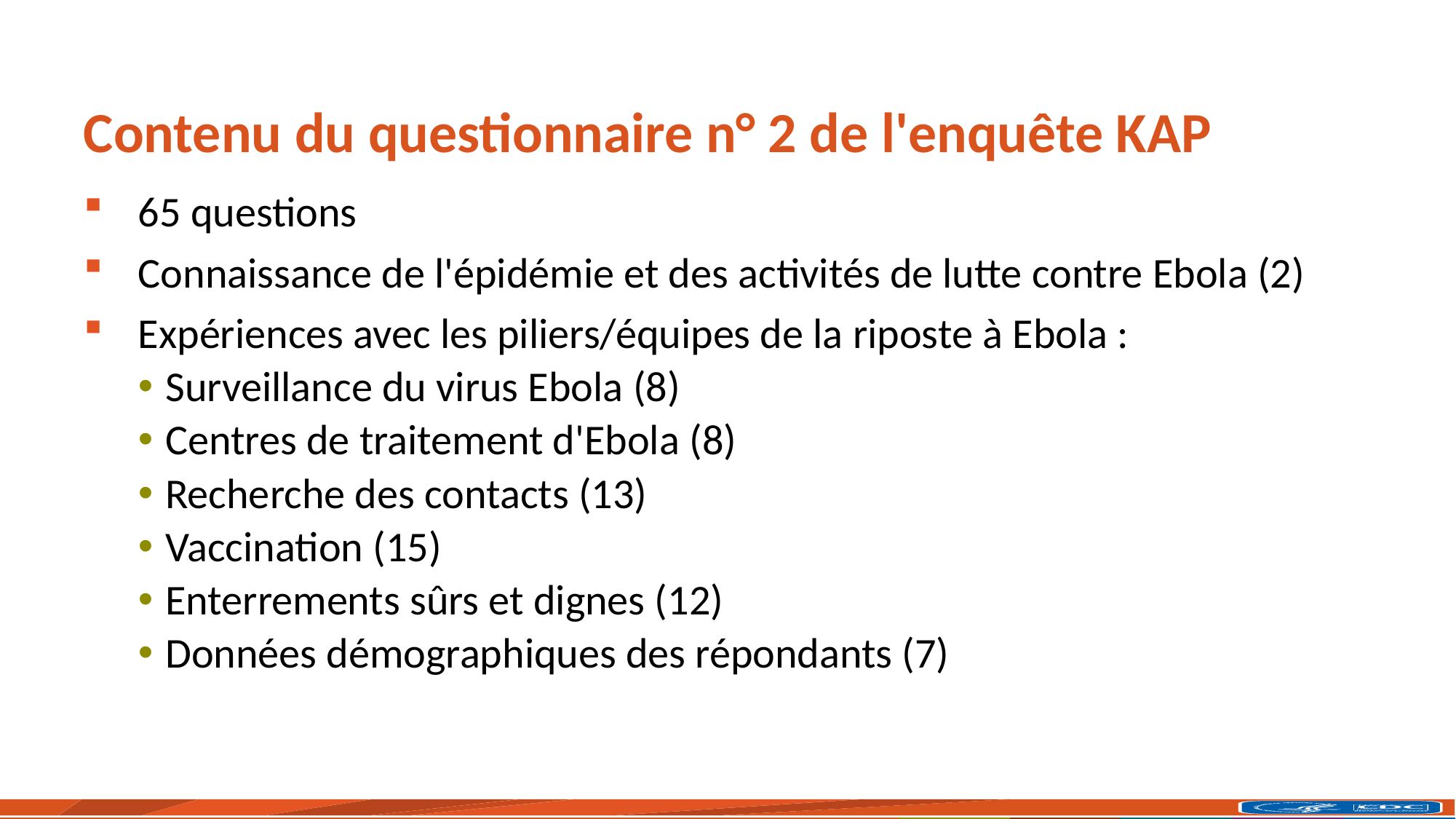

# Contenu du questionnaire n° 2 de l'enquête KAP
65 questions
Connaissance de l'épidémie et des activités de lutte contre Ebola (2)
Expériences avec les piliers/équipes de la riposte à Ebola :
Surveillance du virus Ebola (8)
Centres de traitement d'Ebola (8)
Recherche des contacts (13)
Vaccination (15)
Enterrements sûrs et dignes (12)
Données démographiques des répondants (7)